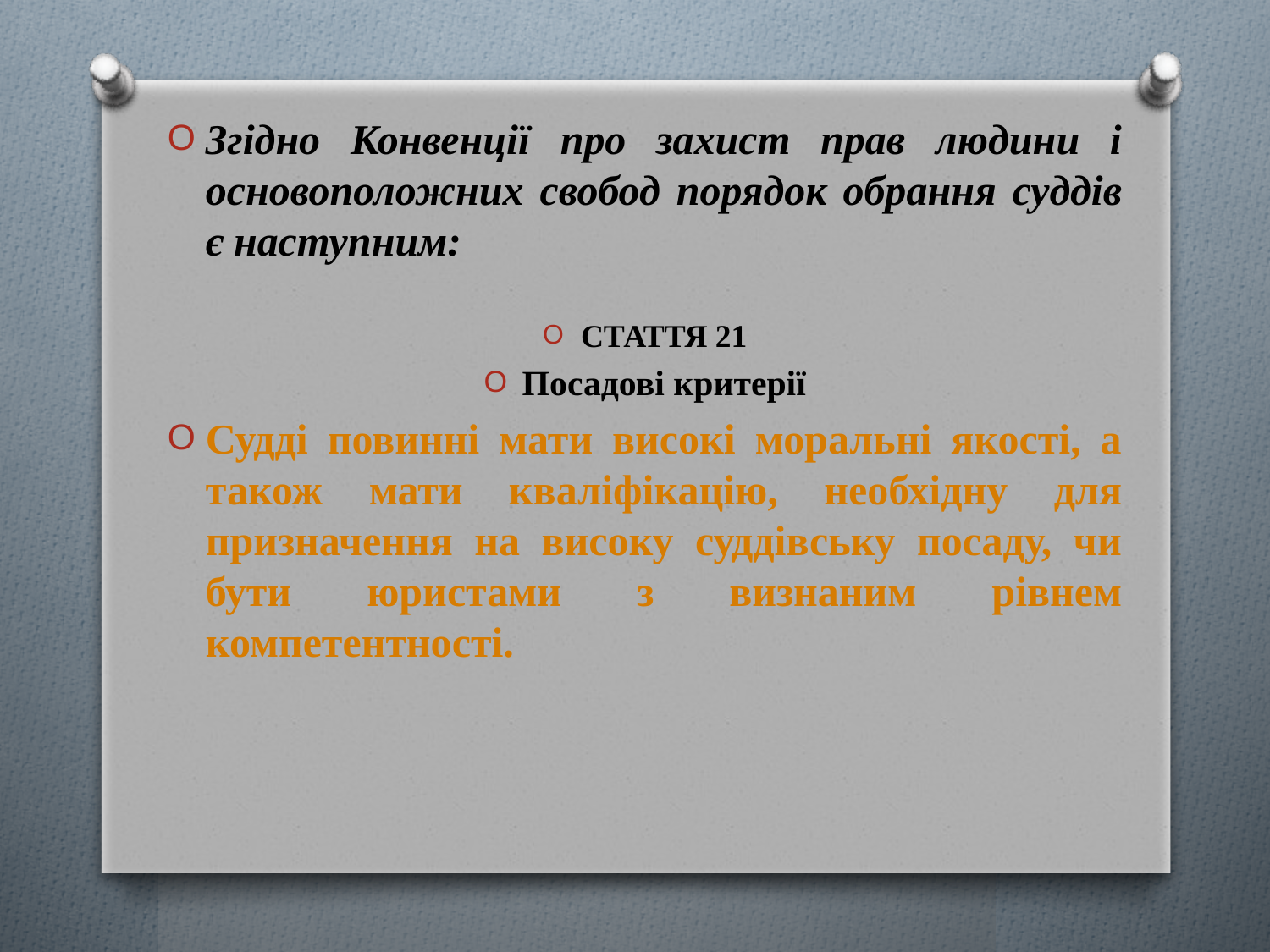

Згідно Конвенції про захист прав людини і основоположних свобод порядок обрання суддів є наступним:

СТАТТЯ 21
Посадові критерії
Судді повинні мати високі моральні якості, а також мати кваліфікацію, необхідну для призначення на високу суддівську посаду, чи бути юристами з визнаним рівнем компетентності.